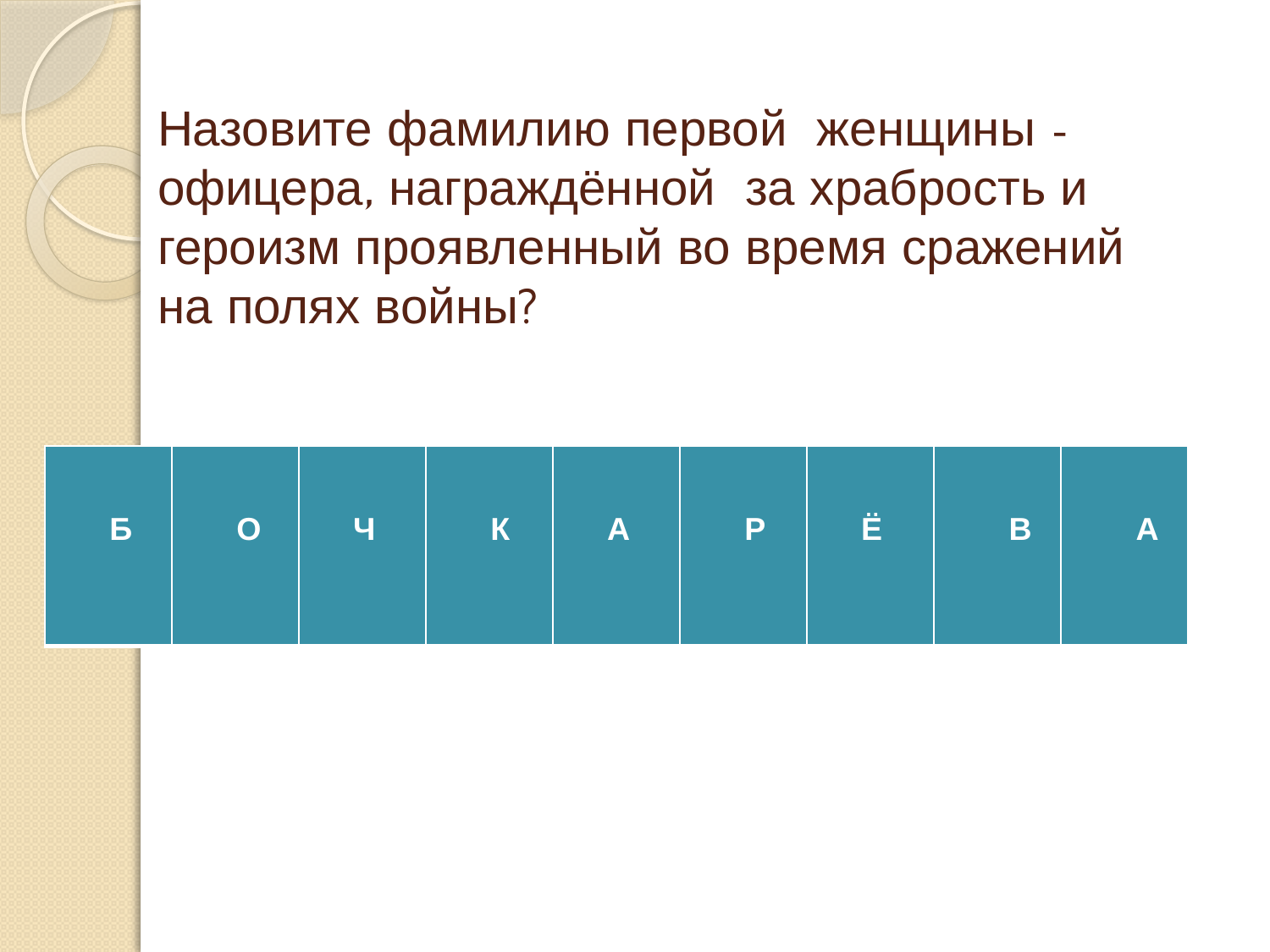

# Назовите фамилию первой  женщины - офицера, награждённой  за храбрость и героизм проявленный во время сражений на полях войны?
| Б | О | Ч | К | А | Р | Ё | В | А |
| --- | --- | --- | --- | --- | --- | --- | --- | --- |